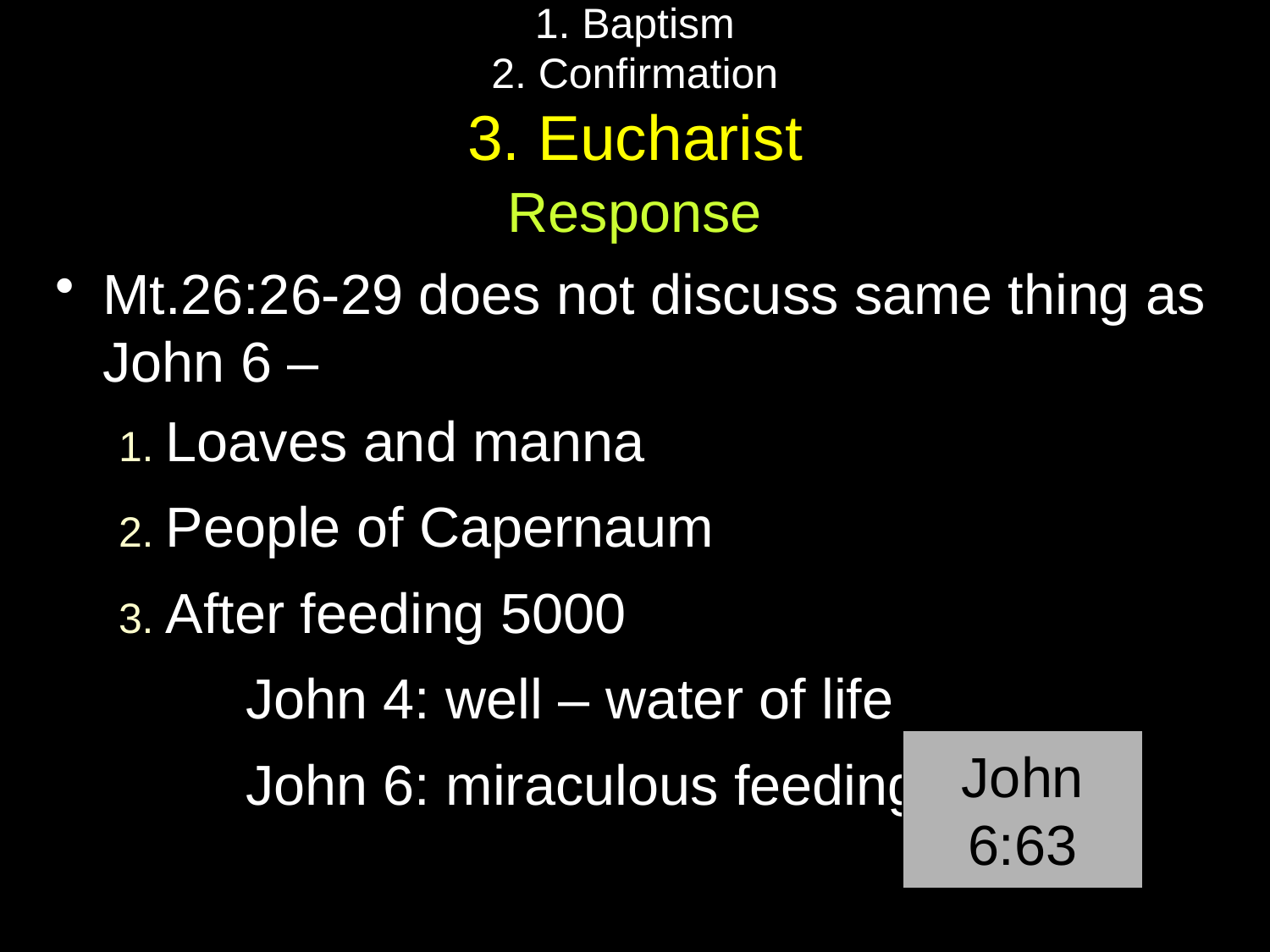

# 1. Baptism 2. Confirmation 3. Eucharist
Response
Mt.26:26-29 does not discuss same thing as John 6 –
1. Loaves and manna
2. People of Capernaum
3. After feeding 5000
	John 4: well – water of life
	John 6: miraculous feeding
John 6:63